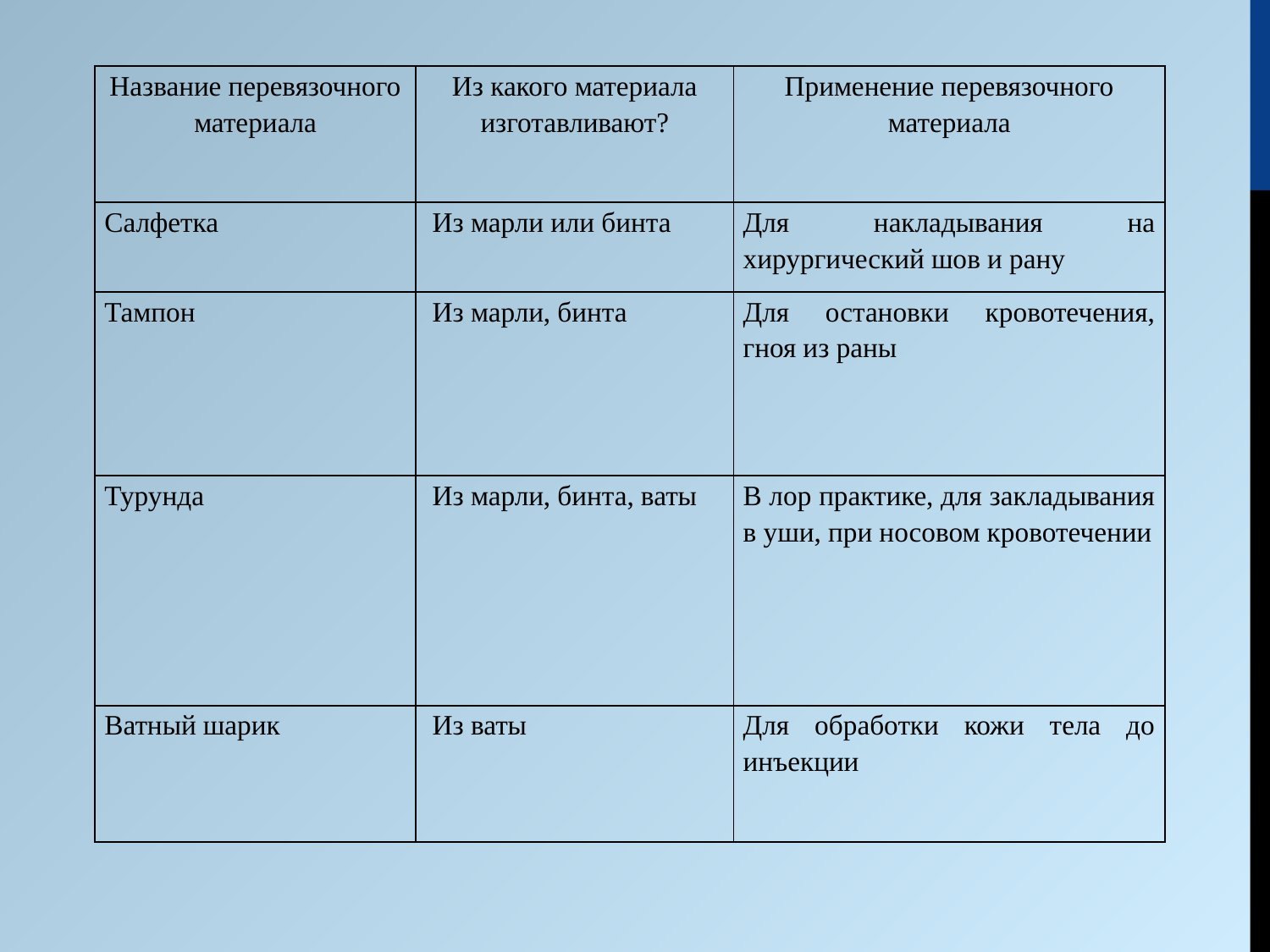

| Название перевязочного материала | Из какого материала изготавливают? | Применение перевязочного материала |
| --- | --- | --- |
| Салфетка | Из марли или бинта | Для накладывания на хирургический шов и рану |
| Тампон | Из марли, бинта | Для остановки кровотечения, гноя из раны |
| Турунда | Из марли, бинта, ваты | В лор практике, для закладывания в уши, при носовом кровотечении |
| Ватный шарик | Из ваты | Для обработки кожи тела до инъекции |
#